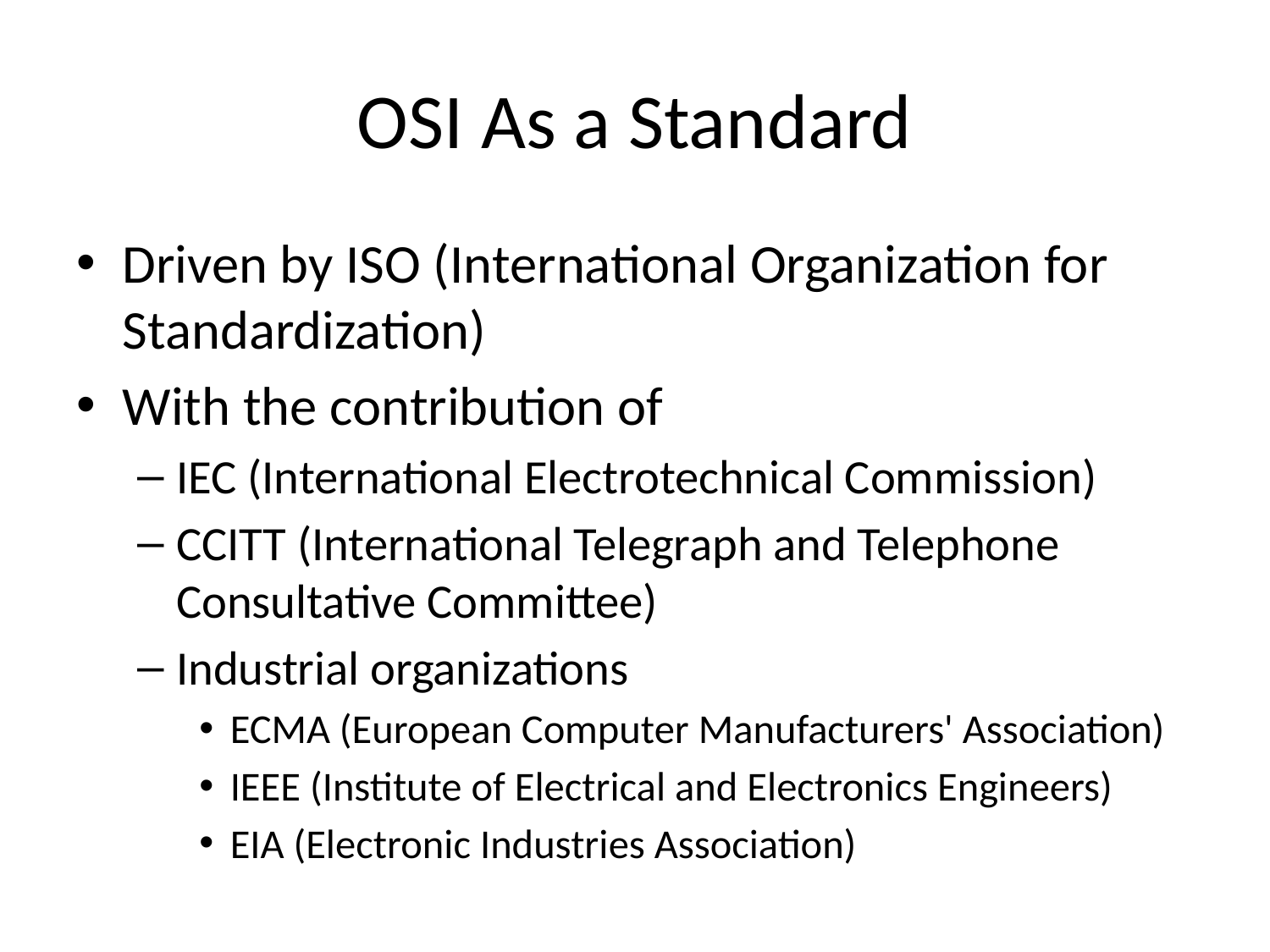

# OSI As a Standard
Driven by ISO (International Organization for Standardization)
With the contribution of
IEC (International Electrotechnical Commission)
CCITT (International Telegraph and Telephone Consultative Committee)
Industrial organizations
ECMA (European Computer Manufacturers' Association)
IEEE (Institute of Electrical and Electronics Engineers)
EIA (Electronic Industries Association)